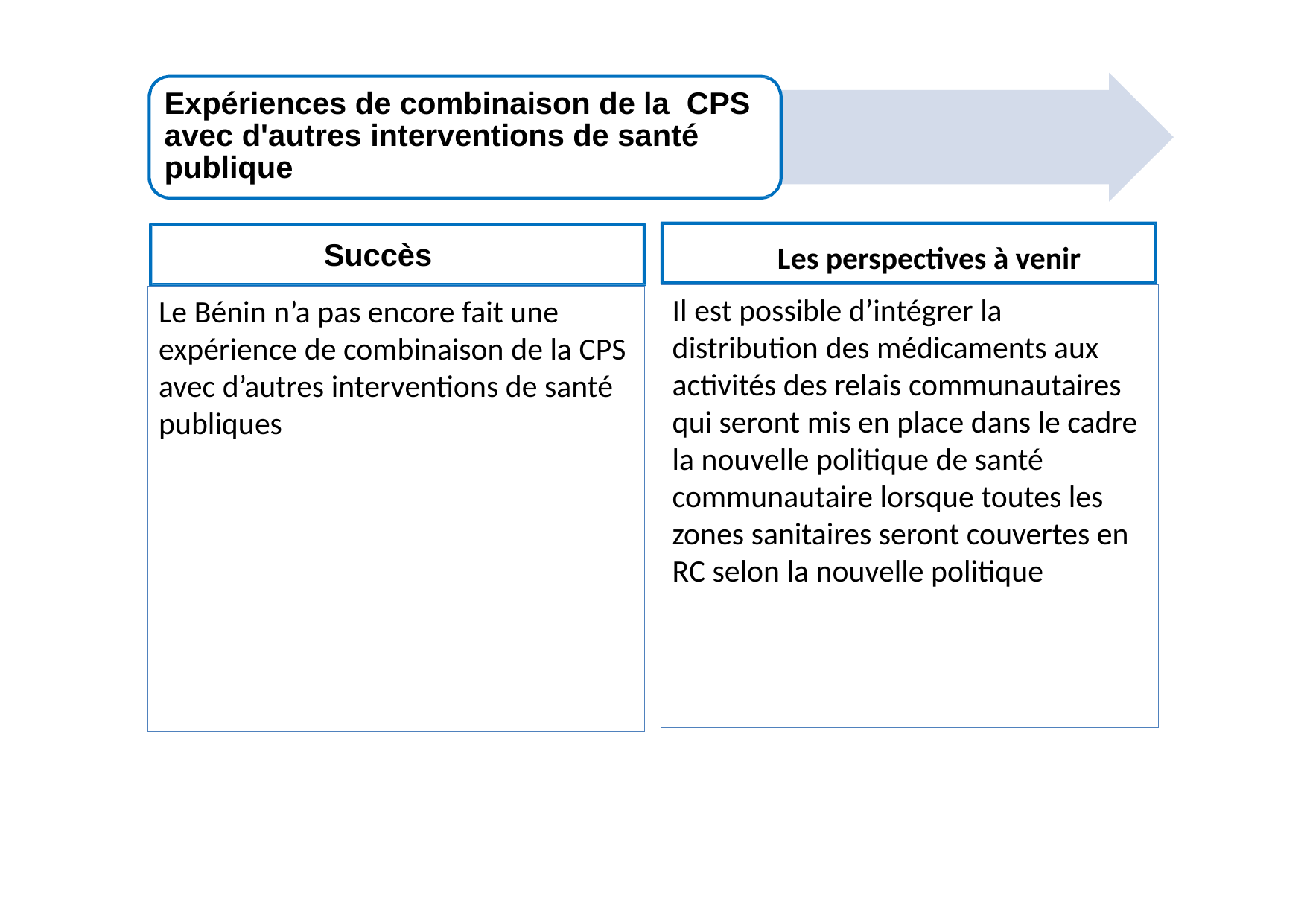

Expériences de combinaison de la  CPS  avec d'autres interventions de santé  publique

Succès
Les perspectives à venir
Il est possible d’intégrer la distribution des médicaments aux activités des relais communautaires qui seront mis en place dans le cadre la nouvelle politique de santé communautaire lorsque toutes les zones sanitaires seront couvertes en RC selon la nouvelle politique
Le Bénin n’a pas encore fait une expérience de combinaison de la CPS avec d’autres interventions de santé publiques